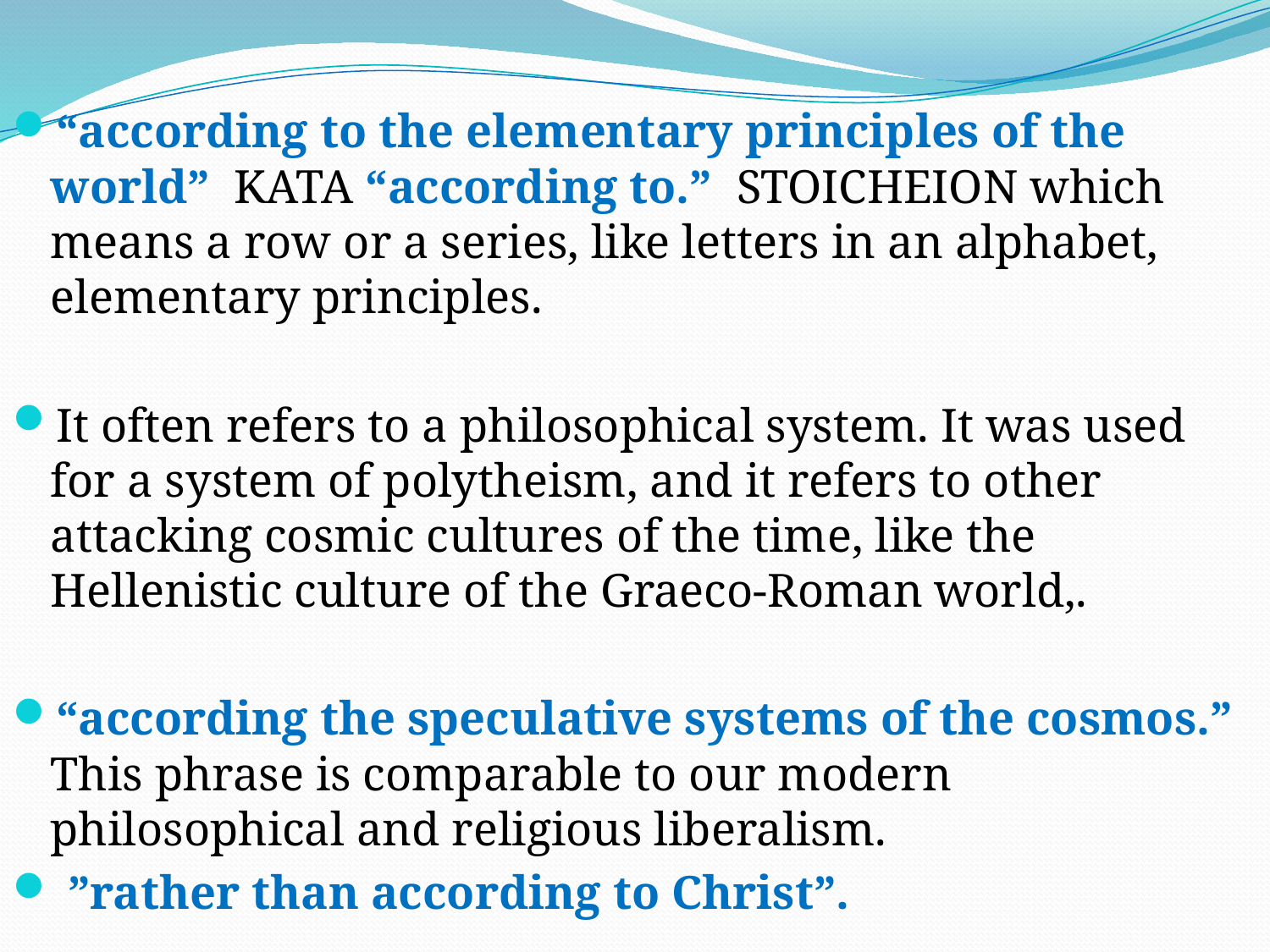

“according to the elementary principles of the world”  KATA “according to.”  STOICHEION which means a row or a series, like letters in an alphabet, elementary principles.

It often refers to a philosophical system. It was used for a system of polytheism, and it refers to other attacking cosmic cultures of the time, like the Hellenistic culture of the Graeco-Roman world,.

“according the speculative systems of the cosmos.” This phrase is comparable to our modern philosophical and religious liberalism.
 ”rather than according to Christ”.